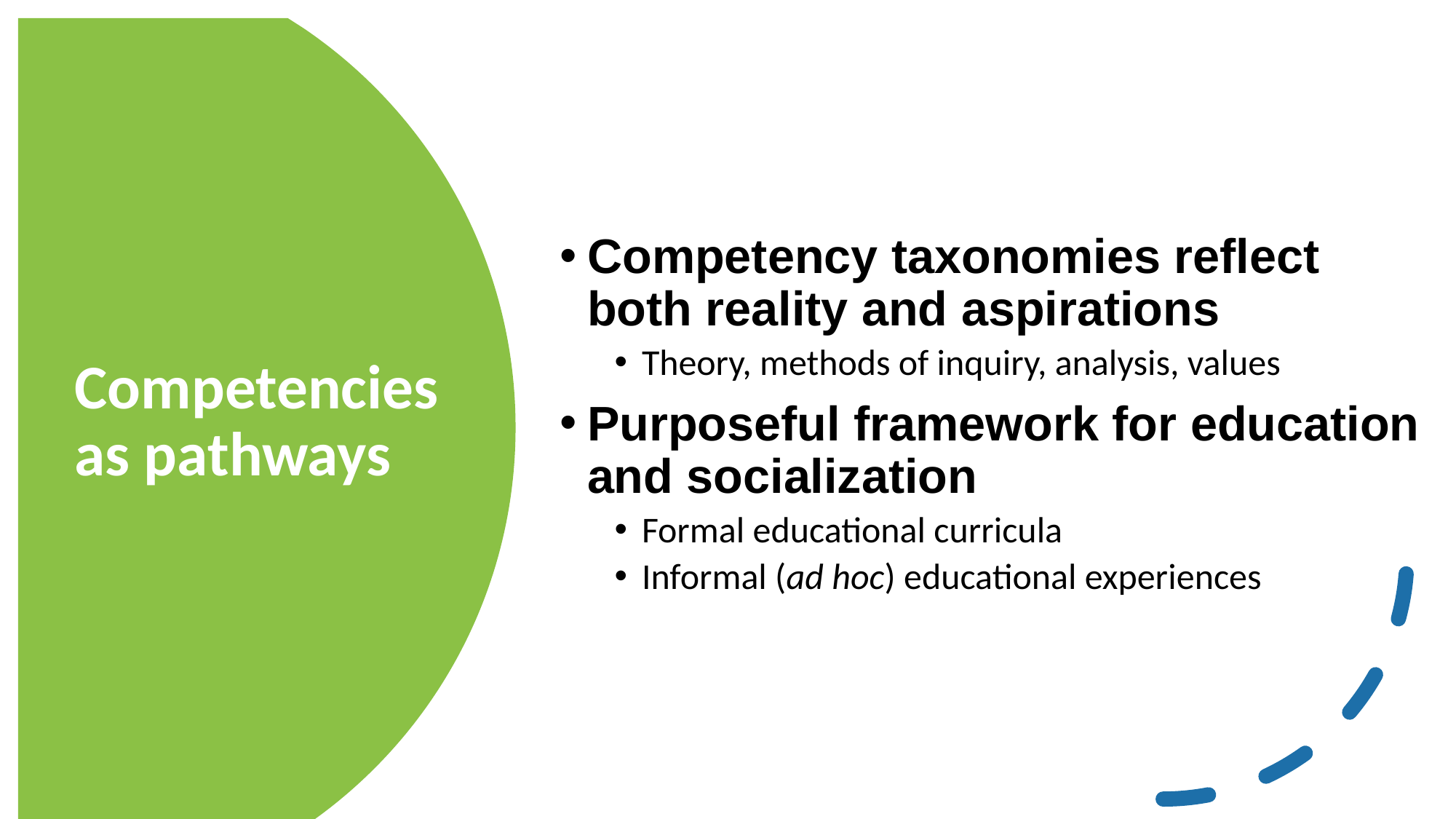

Competency taxonomies reflect both reality and aspirations
Theory, methods of inquiry, analysis, values
Purposeful framework for education and socialization
Formal educational curricula
Informal (ad hoc) educational experiences
Awareness leads to competitive awareness

Competency taxonomies reflect both reality and aspirations
Theory, methods of inquiry, analysis, values
Purposeful framework for education and socialization
Formal educational curricula
Informal (ad hoc) educational experiences
# Competencies as pathways
Competencies as pathways